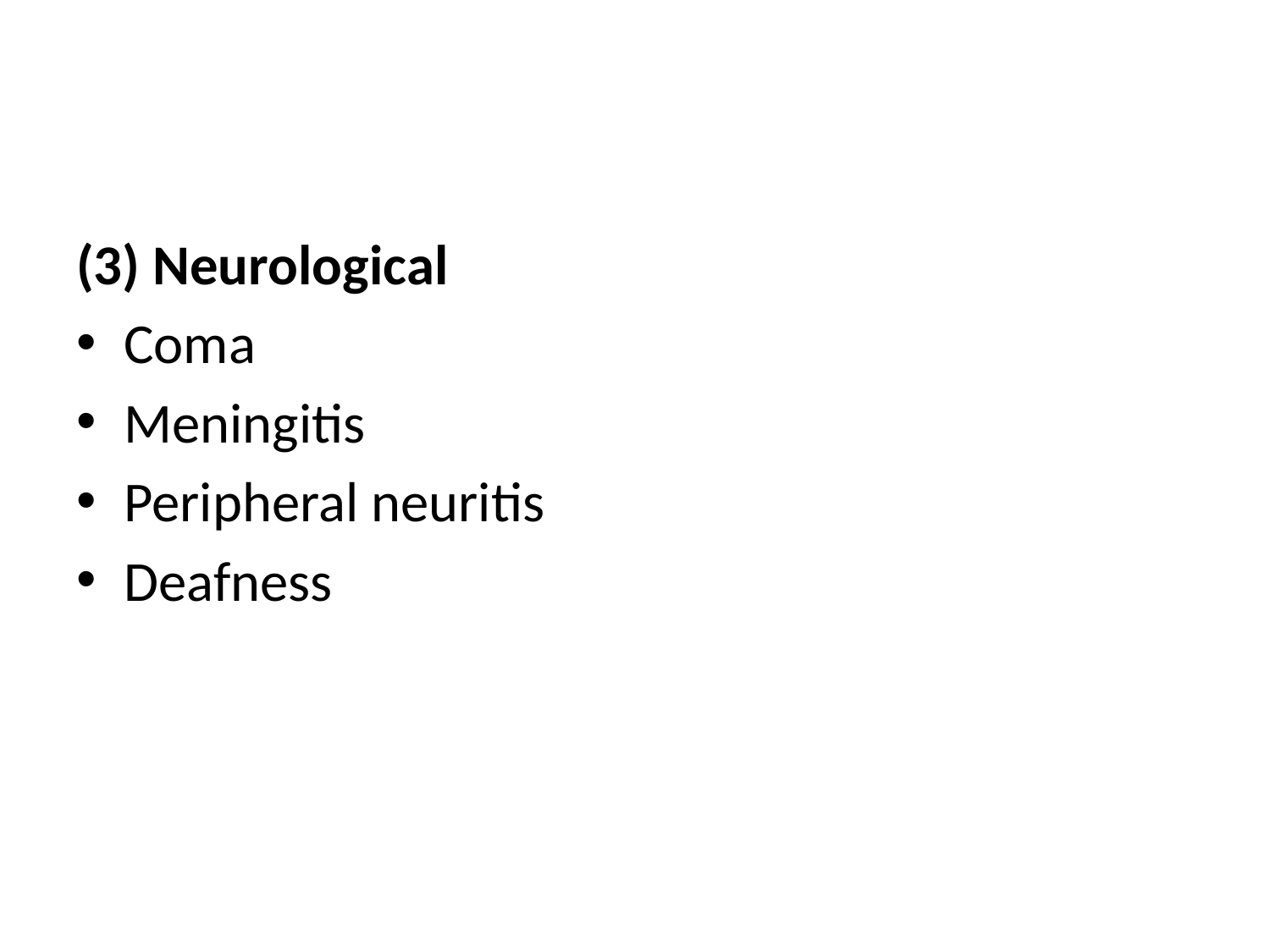

#
(3) Neurological
Coma
Meningitis
Peripheral neuritis
Deafness